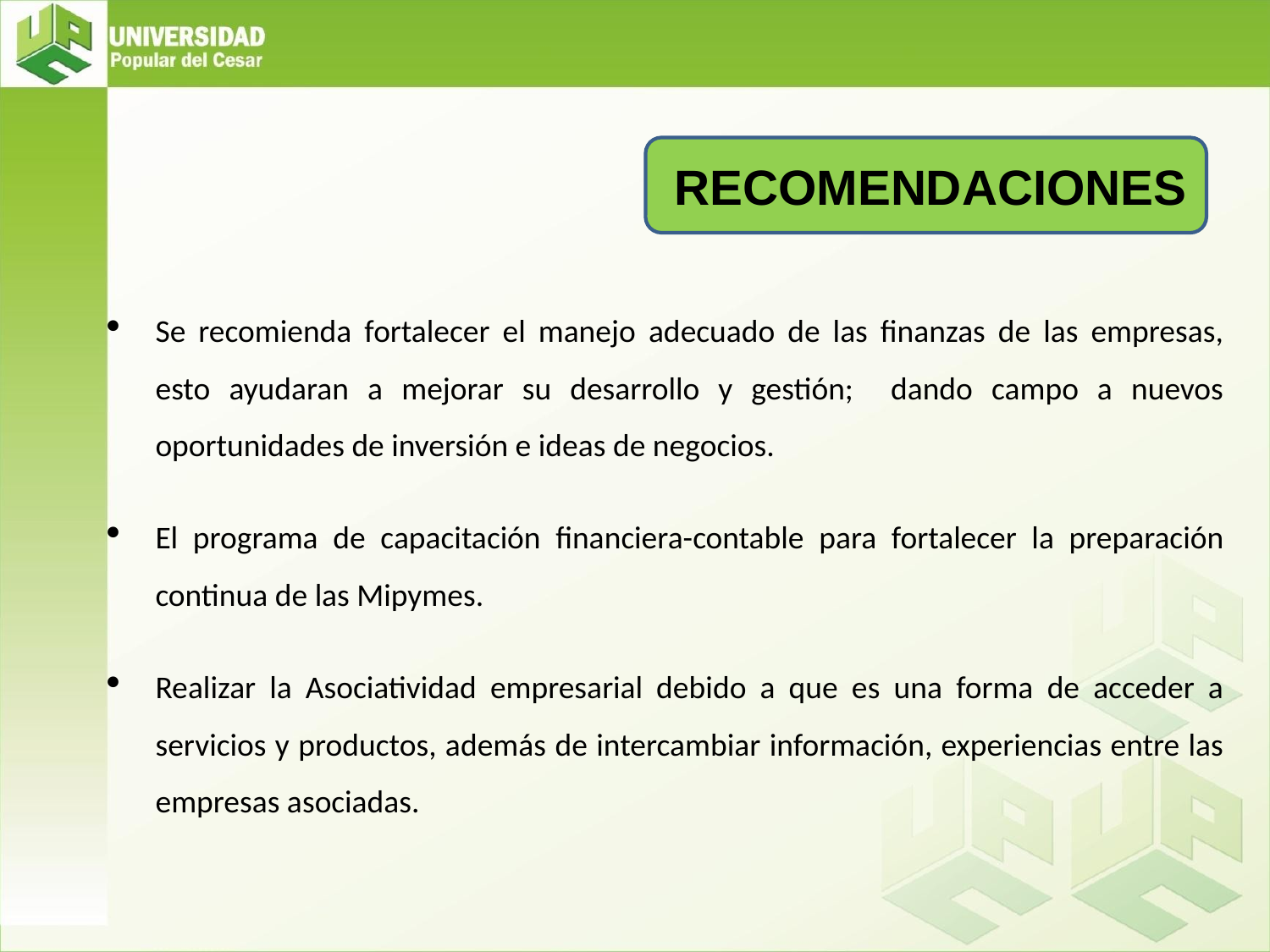

RECOMENDACIONES
Se recomienda fortalecer el manejo adecuado de las finanzas de las empresas, esto ayudaran a mejorar su desarrollo y gestión;  dando campo a nuevos oportunidades de inversión e ideas de negocios.
El programa de capacitación financiera-contable para fortalecer la preparación continua de las Mipymes.
Realizar la Asociatividad empresarial debido a que es una forma de acceder a servicios y productos, además de intercambiar información, experiencias entre las empresas asociadas.